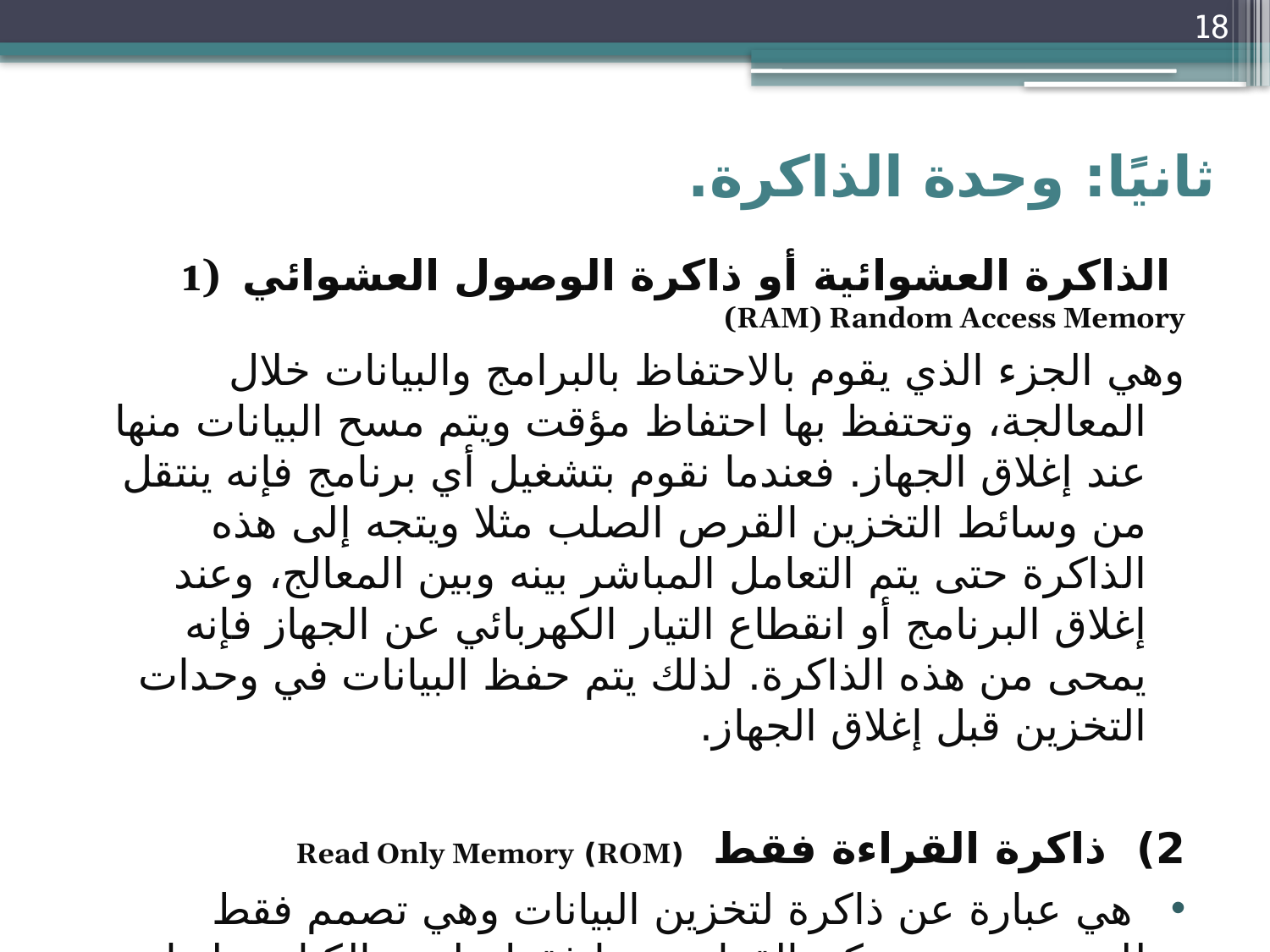

18
ثانيًا: وحدة الذاكرة.
1)  الذاكرة العشوائية أو ذاكرة الوصول العشوائي  (RAM) Random Access Memory
وهي الجزء الذي يقوم بالاحتفاظ بالبرامج والبيانات خلال المعالجة، وتحتفظ بها احتفاظ مؤقت ويتم مسح البيانات منها عند إغلاق الجهاز. فعندما نقوم بتشغيل أي برنامج فإنه ينتقل من وسائط التخزين القرص الصلب مثلا ويتجه إلى هذه الذاكرة حتى يتم التعامل المباشر بينه وبين المعالج، وعند إغلاق البرنامج أو انقطاع التيار الكهربائي عن الجهاز فإنه يمحى من هذه الذاكرة. لذلك يتم حفظ البيانات في وحدات التخزين قبل إغلاق الجهاز.

2)  ذاكرة القراءة فقط  (ROM) Read Only Memory
 هي عبارة عن ذاكرة لتخزين البيانات وهي تصمم فقط للبرمجة حيث يمكن القراءة منها فقط وليس الكتابة عليها.
تحتوي على التعليمات اللازمة لتشغيل الحاسب والتي تضعها الشركات الصانعة، وعند تشغيل الجهاز فإن المعالج يأخذ المعلومات الأساسية من هذه الذاكرة .